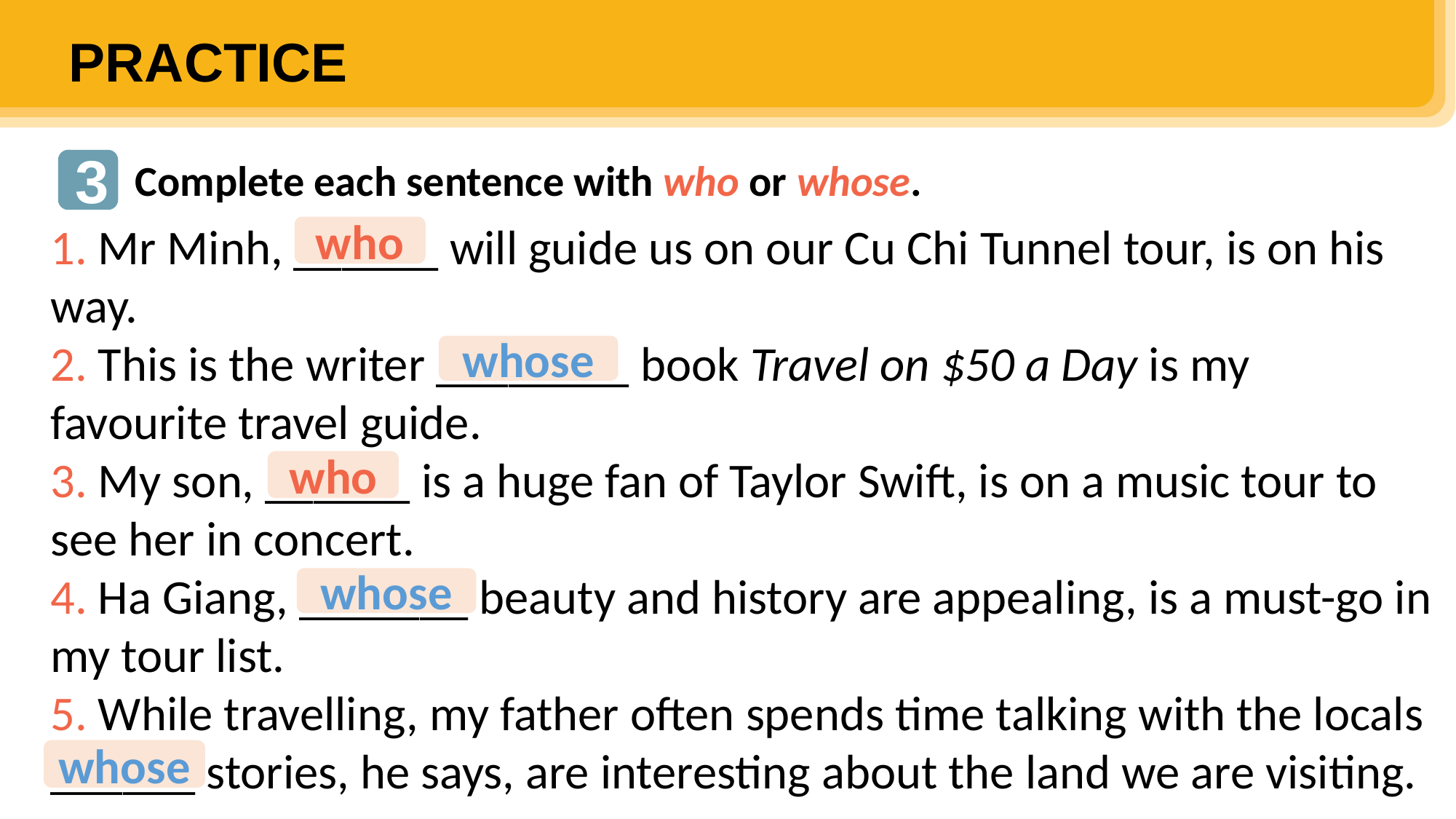

PRACTICE
3
Complete each sentence with who or whose.

1. Mr Minh, ______ will guide us on our Cu Chi Tunnel tour, is on his way.
2. This is the writer ________ book Travel on $50 a Day is my favourite travel guide.
3. My son, ______ is a huge fan of Taylor Swift, is on a music tour to see her in concert.
4. Ha Giang, _______ beauty and history are appealing, is a must-go in my tour list.
5. While travelling, my father often spends time talking with the locals ______ stories, he says, are interesting about the land we are visiting.
who
whose
who
whose
whose